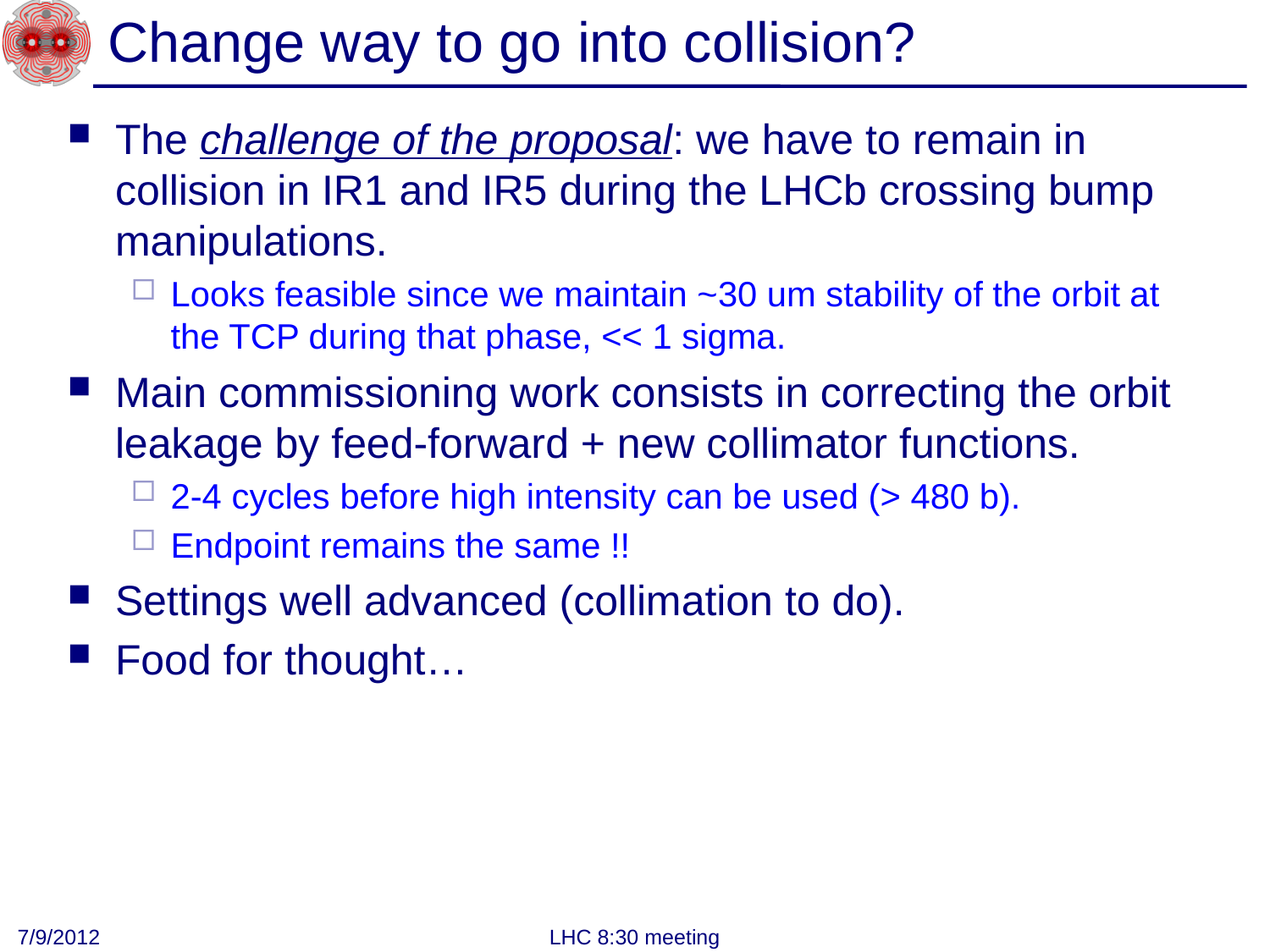

# Change way to go into collision?
The challenge of the proposal: we have to remain in collision in IR1 and IR5 during the LHCb crossing bump manipulations.
Looks feasible since we maintain ~30 um stability of the orbit at the TCP during that phase, << 1 sigma.
Main commissioning work consists in correcting the orbit leakage by feed-forward + new collimator functions.
2-4 cycles before high intensity can be used (> 480 b).
Endpoint remains the same !!
Settings well advanced (collimation to do).
Food for thought…
7/9/2012
LHC 8:30 meeting